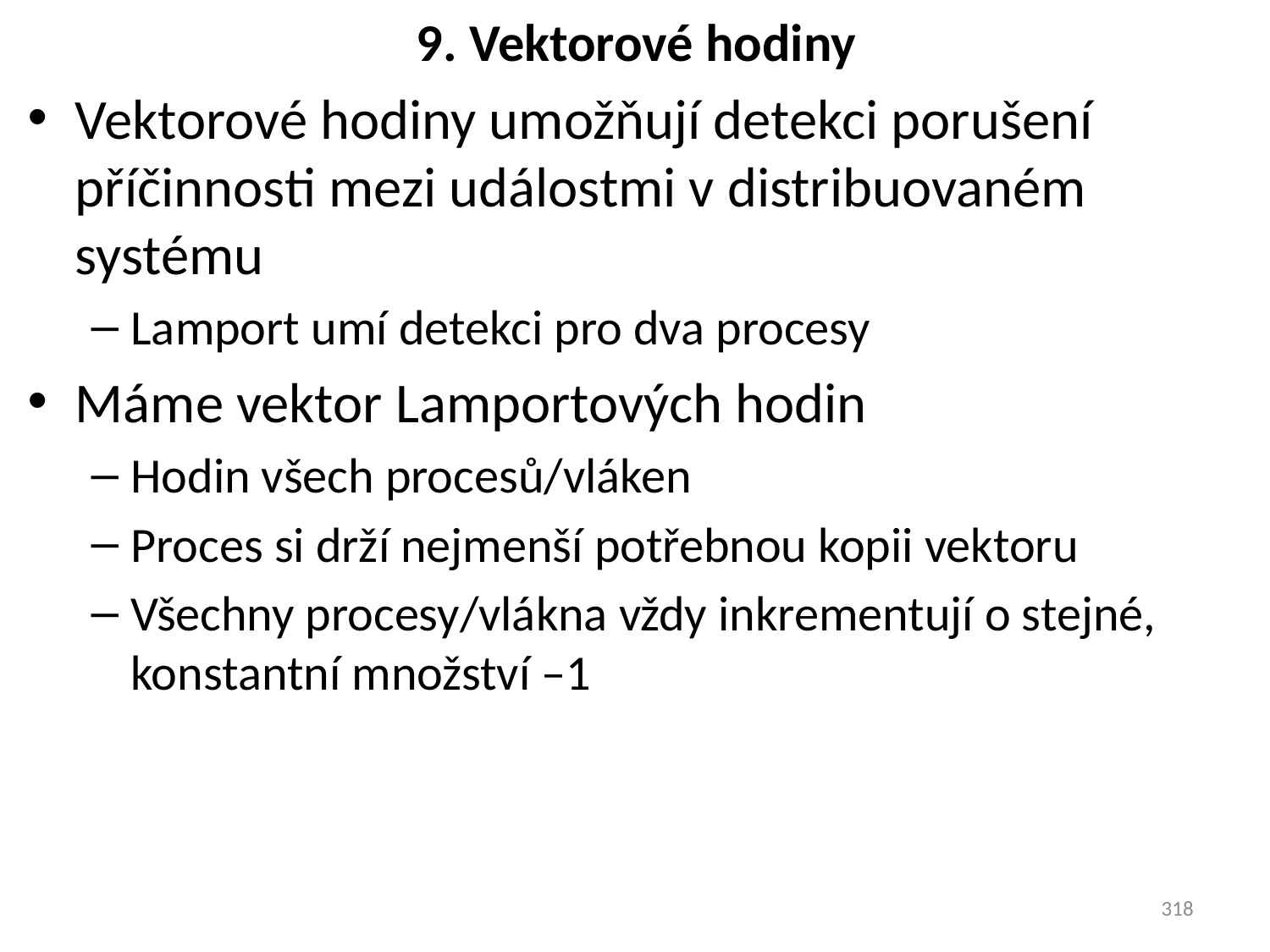

# 9. Vektorové hodiny
Vektorové hodiny umožňují detekci porušení příčinnosti mezi událostmi v distribuovaném systému
Lamport umí detekci pro dva procesy
Máme vektor Lamportových hodin
Hodin všech procesů/vláken
Proces si drží nejmenší potřebnou kopii vektoru
Všechny procesy/vlákna vždy inkrementují o stejné, konstantní množství –1

318